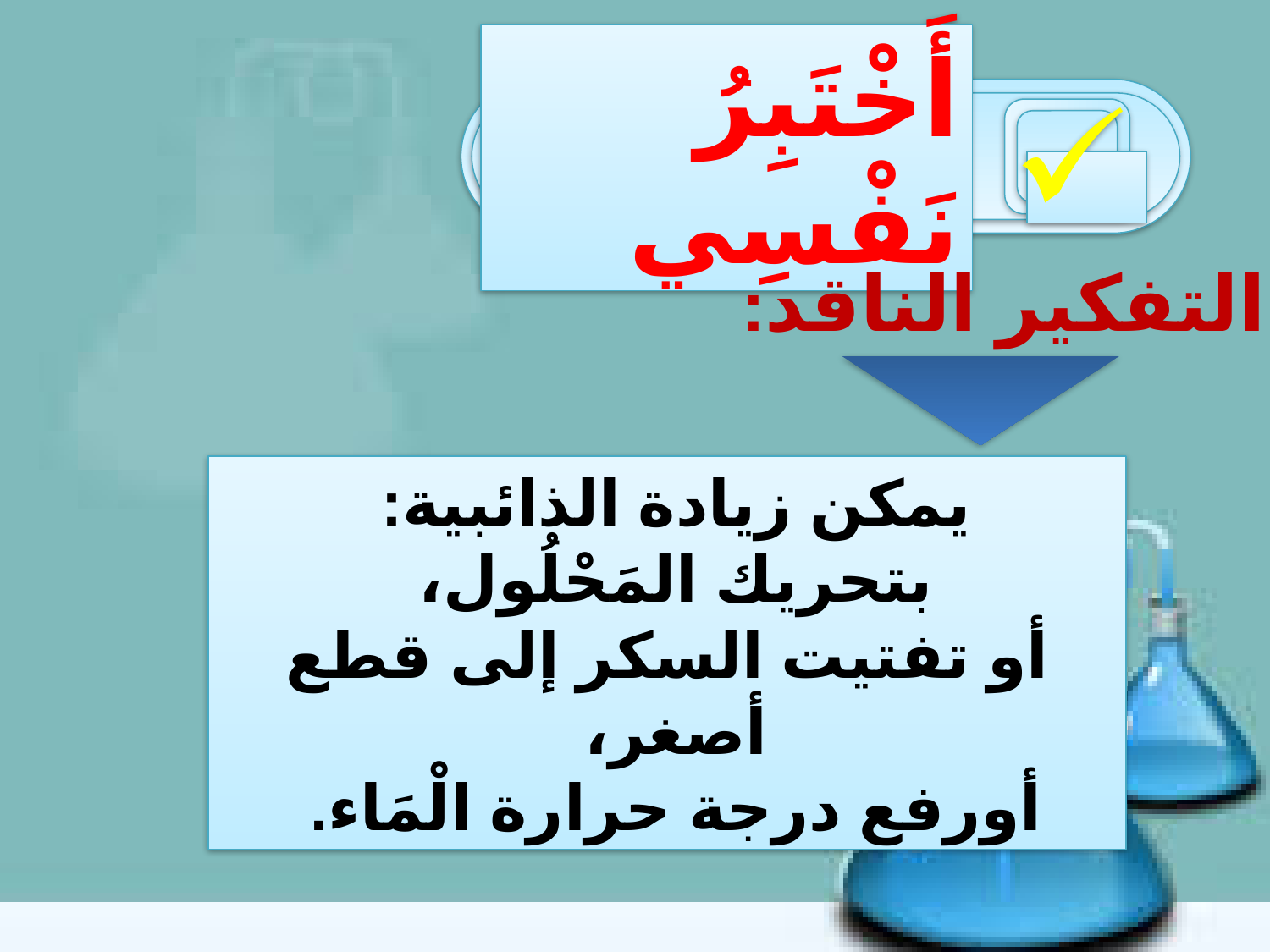

أَخْتَبِرُ نَفْسِي

التفكير الناقد:

يمكن زيادة الذائبية:
بتحريك المَحْلُول،
أو تفتيت السكر إلى قطع أصغر،
أورفع درجة حرارة الْمَاء.